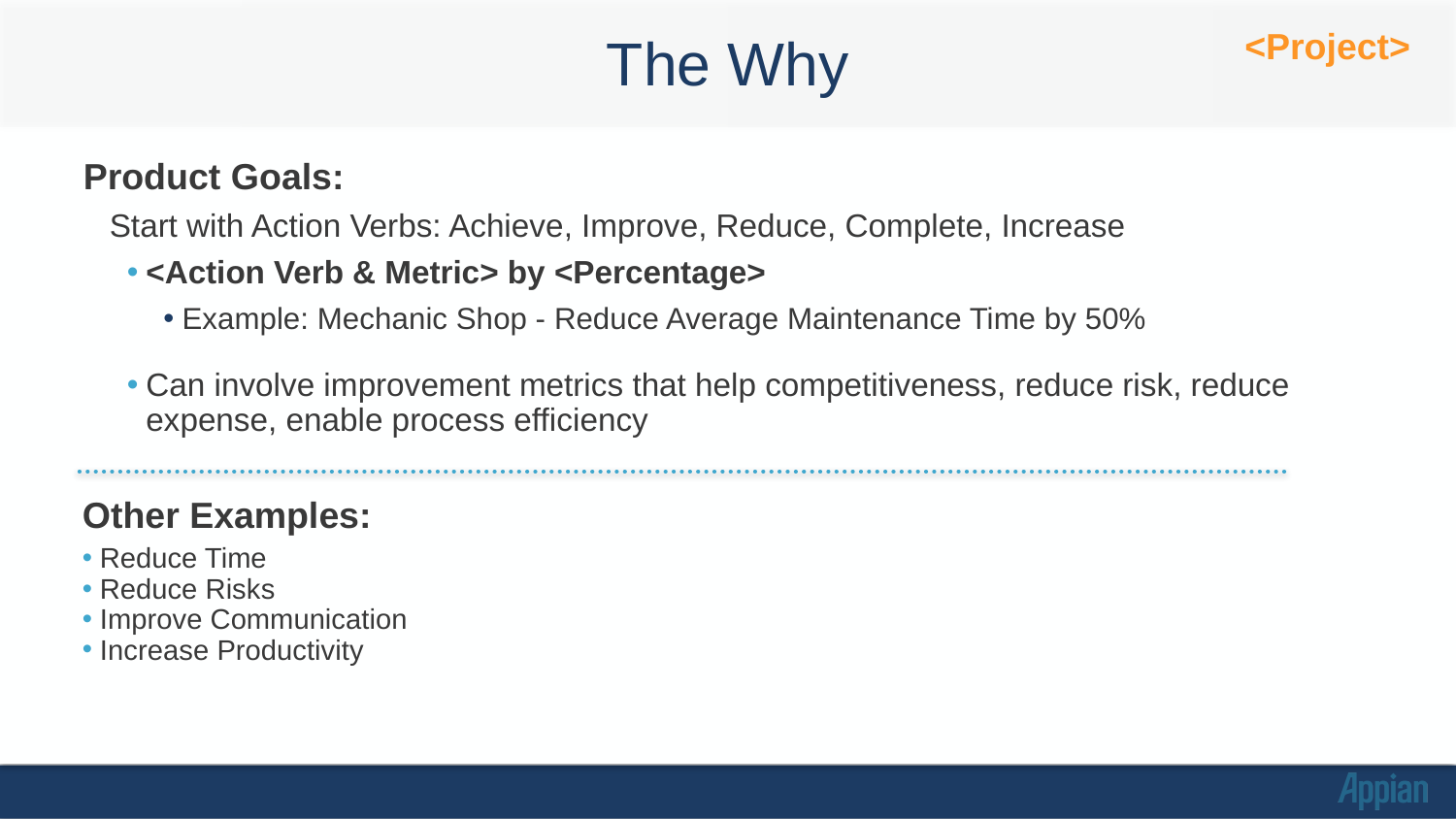

<Project>
# The Why
Product Goals:
Start with Action Verbs: Achieve, Improve, Reduce, Complete, Increase
<Action Verb & Metric> by <Percentage>
Example: Mechanic Shop - Reduce Average Maintenance Time by 50%
Can involve improvement metrics that help competitiveness, reduce risk, reduce expense, enable process efficiency

Other Examples:
Reduce Time
Reduce Risks
Improve Communication
Increase Productivity